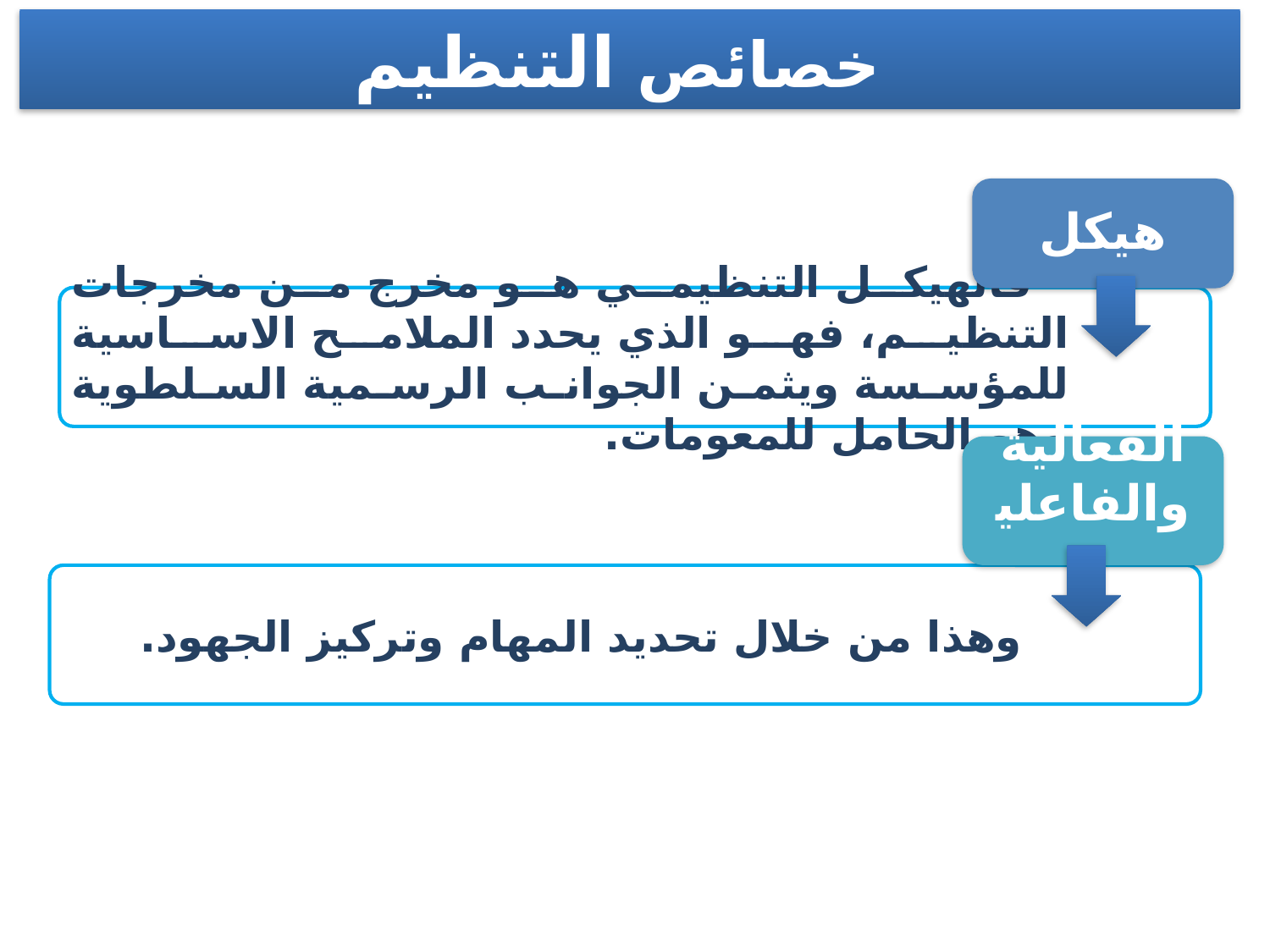

خصائص التنظيم

هيكل

فالهيكل التنظيمي هو مخرج من مخرجات التنظيم، فهو الذي يحدد الملامح الاساسية للمؤسسة ويثمن الجوانب الرسمية السلطوية وهو الحامل للمعومات.

الفعالية والفاعلية

وهذا من خلال تحديد المهام وتركيز الجهود.